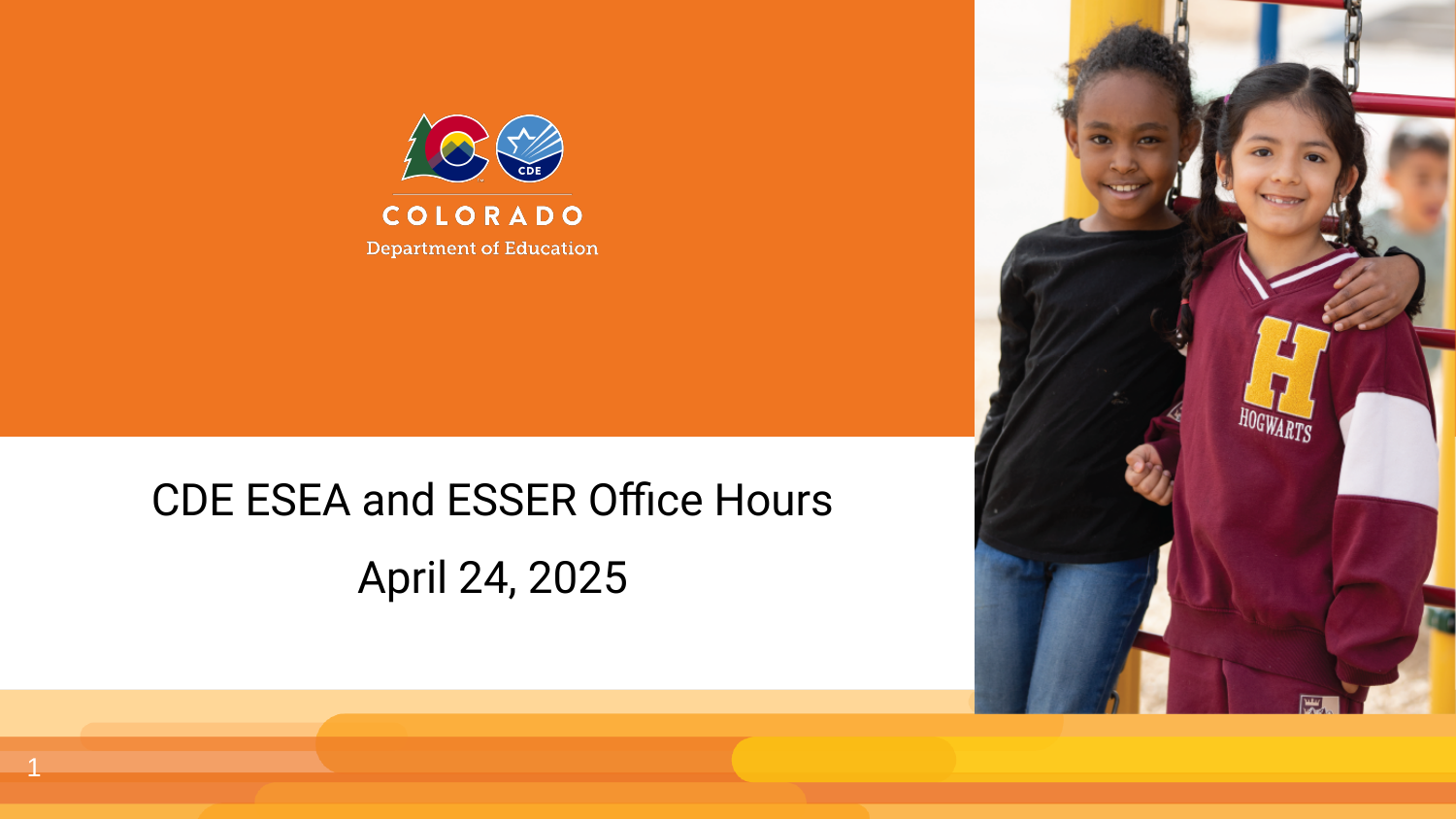

CDE ESEA and ESSER Office Hours

April 24, 2025